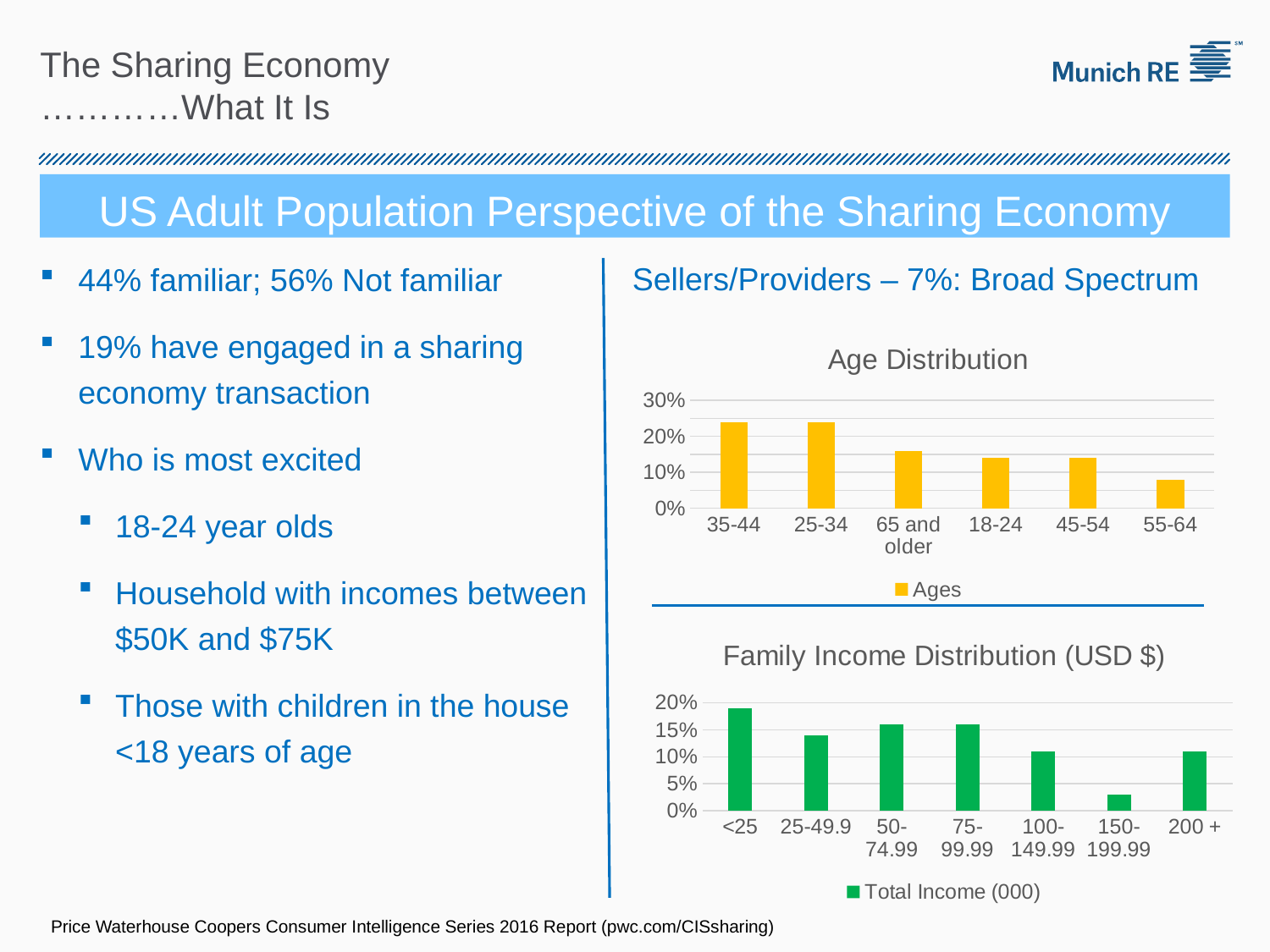

# The Sharing Economy …………What It Is
US Adult Population Perspective of the Sharing Economy
Sellers/Providers – 7%: Broad Spectrum

44% familiar; 56% Not familiar
19% have engaged in a sharing economy transaction
Who is most excited
18-24 year olds
Household with incomes between $50K and $75K
Those with children in the house       <18 years of age

### Chart: Age Distribution

| Category | Ages |
|---|---|
| 35-44 | 0.24 |
| 25-34 | 0.24 |
| 65 and older | 0.16 |
| 18-24 | 0.14 |
| 45-54 | 0.14 |
| 55-64 | 0.08 |

### Chart: Family Income Distribution (USD $)

| Category | Total Income (000) |
|---|---|
| <25 | 0.19 |
| 25-49.9 | 0.14 |
| 50-74.99 | 0.16 |
| 75-99.99 | 0.16 |
| 100-149.99 | 0.11 |
| 150-199.99 | 0.03 |
| 200 + | 0.11 |
Price Waterhouse Coopers Consumer Intelligence Series 2016 Report (pwc.com/CISsharing)